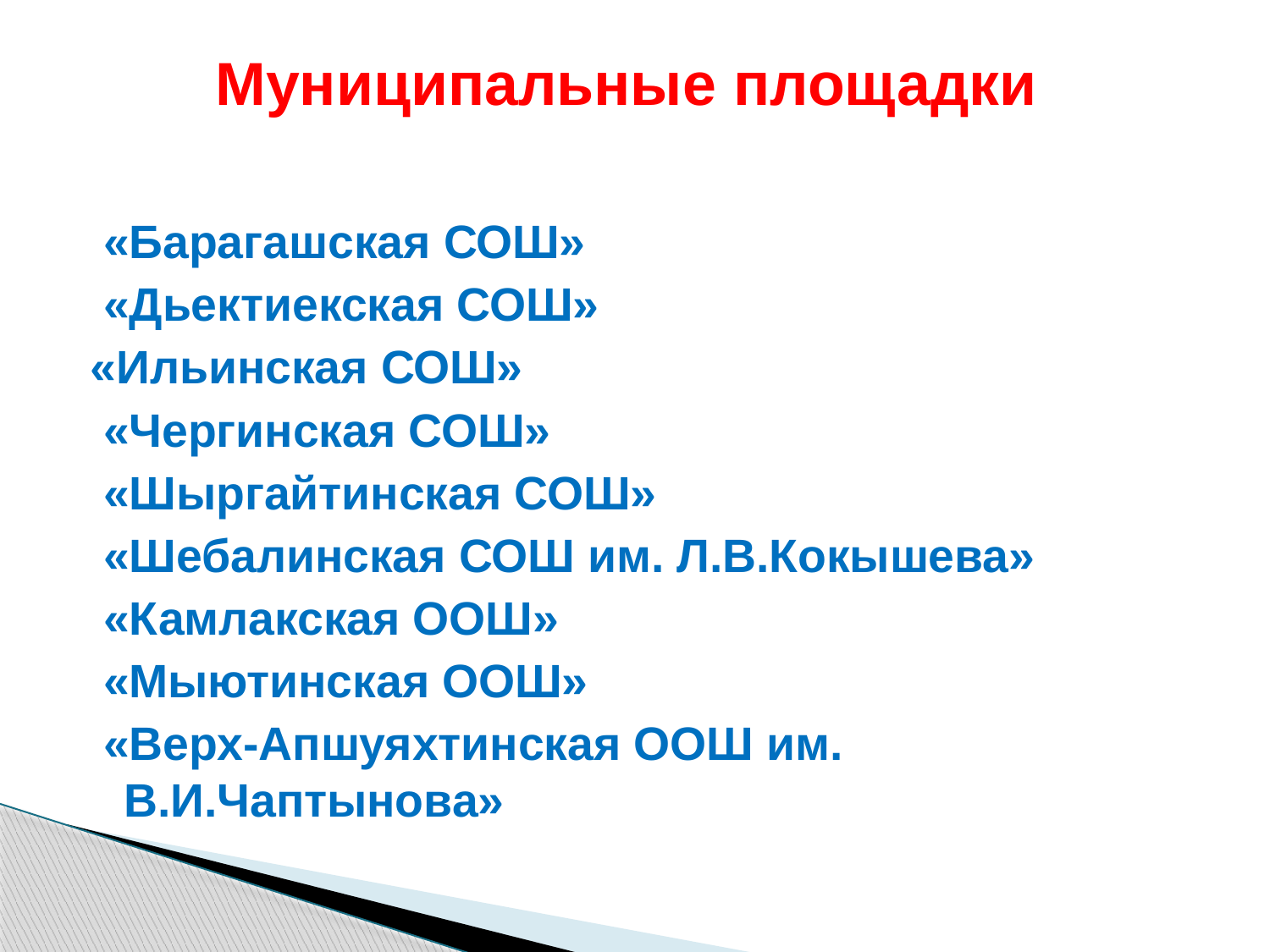

# Муниципальные площадки
 «Барагашская СОШ»
 «Дьектиекская СОШ»
«Ильинская СОШ»
 «Чергинская СОШ»
 «Шыргайтинская СОШ»
 «Шебалинская СОШ им. Л.В.Кокышева»
 «Камлакская ООШ»
 «Мыютинская ООШ»
 «Верх-Апшуяхтинская ООШ им. В.И.Чаптынова»